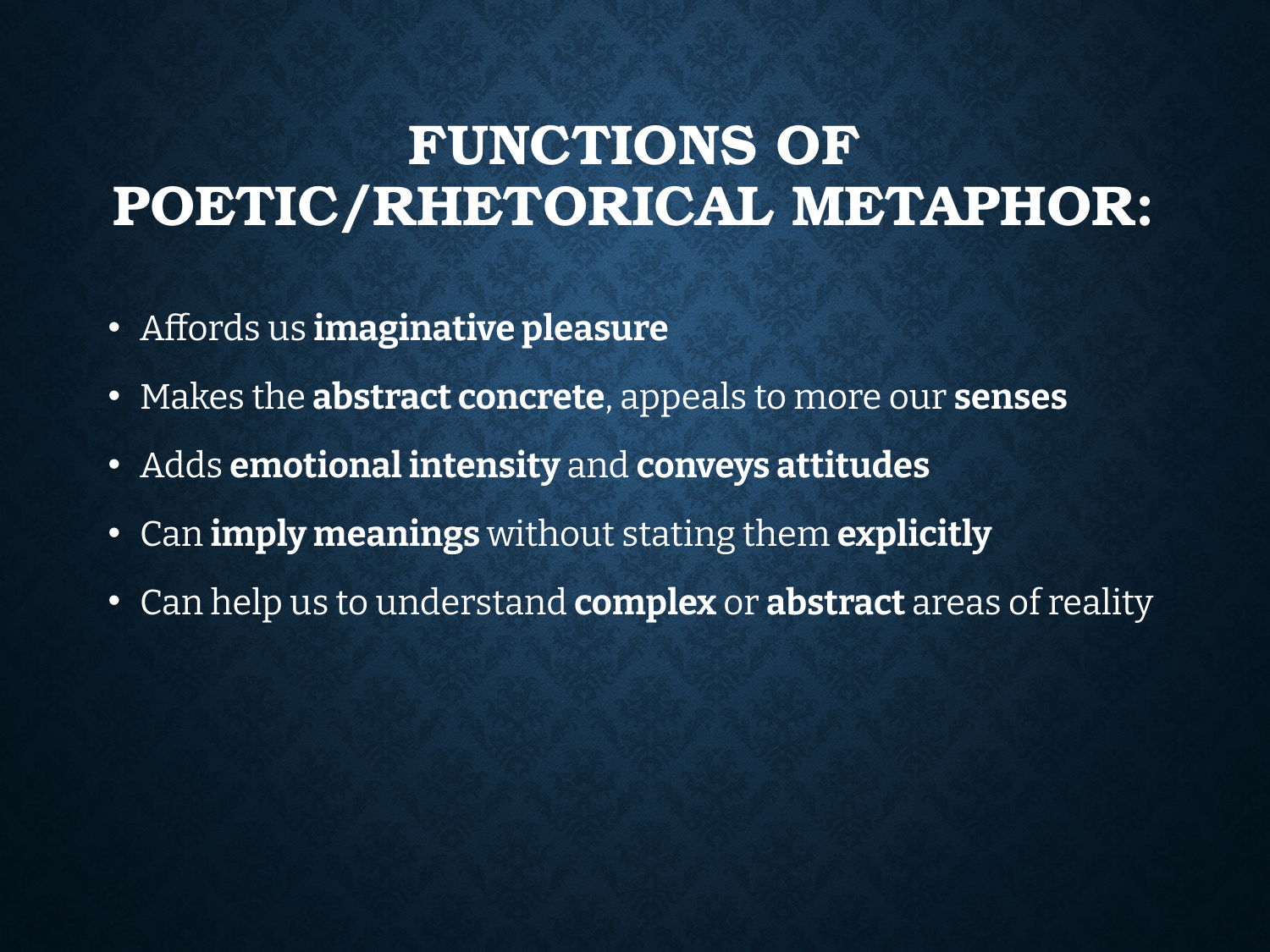

# Functions of Poetic/Rhetorical Metaphor:
Affords us imaginative pleasure
Makes the abstract concrete, appeals to more our senses
Adds emotional intensity and conveys attitudes
Can imply meanings without stating them explicitly
Can help us to understand complex or abstract areas of reality